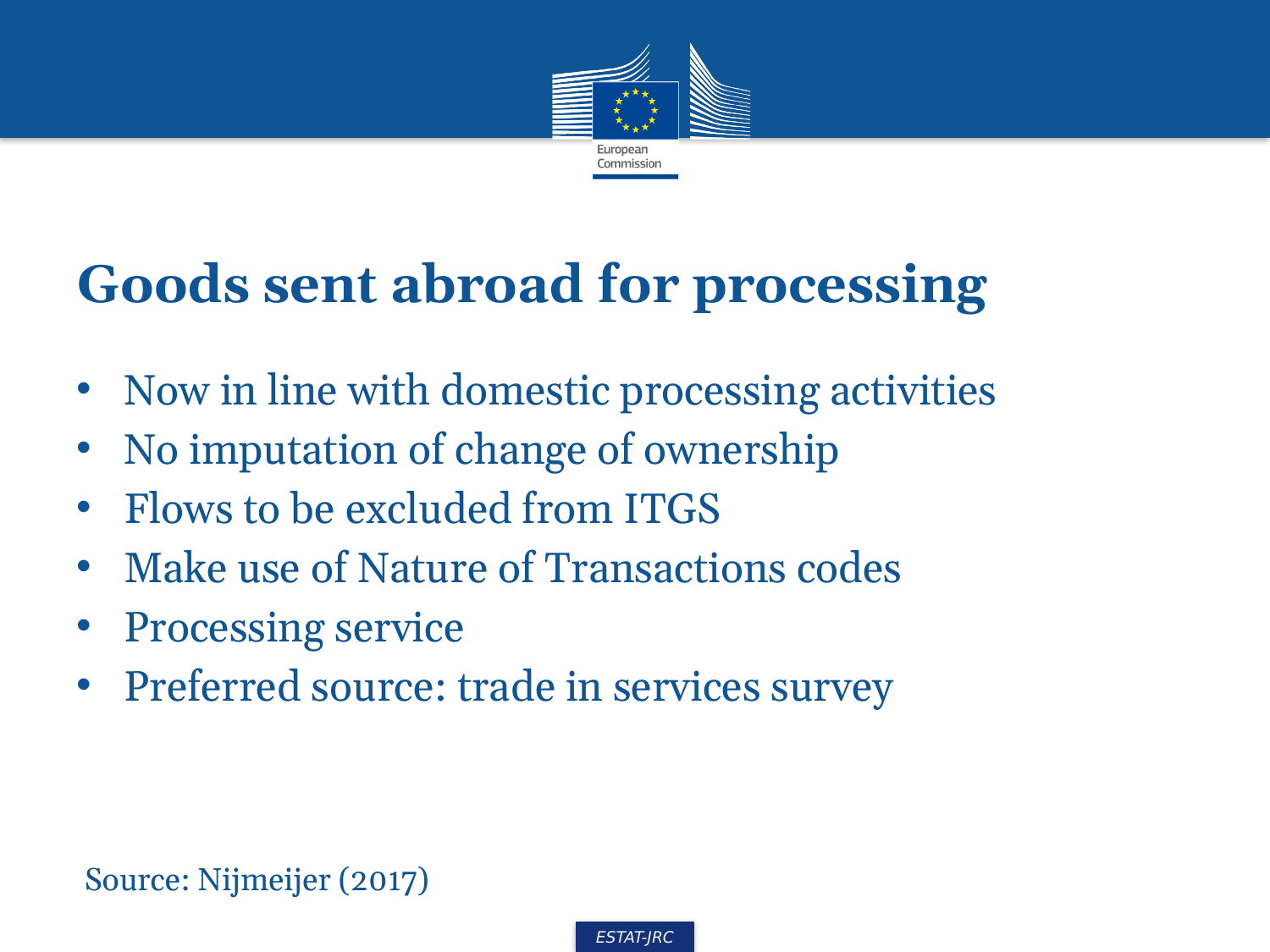

# Goods sent abroad for processing
Now in line with domestic processing activities
No imputation of change of ownership
Flows to be excluded from ITGS
Make use of Nature of Transactions codes
Processing service
Preferred source: trade in services survey

Source: Nijmeijer (2017)